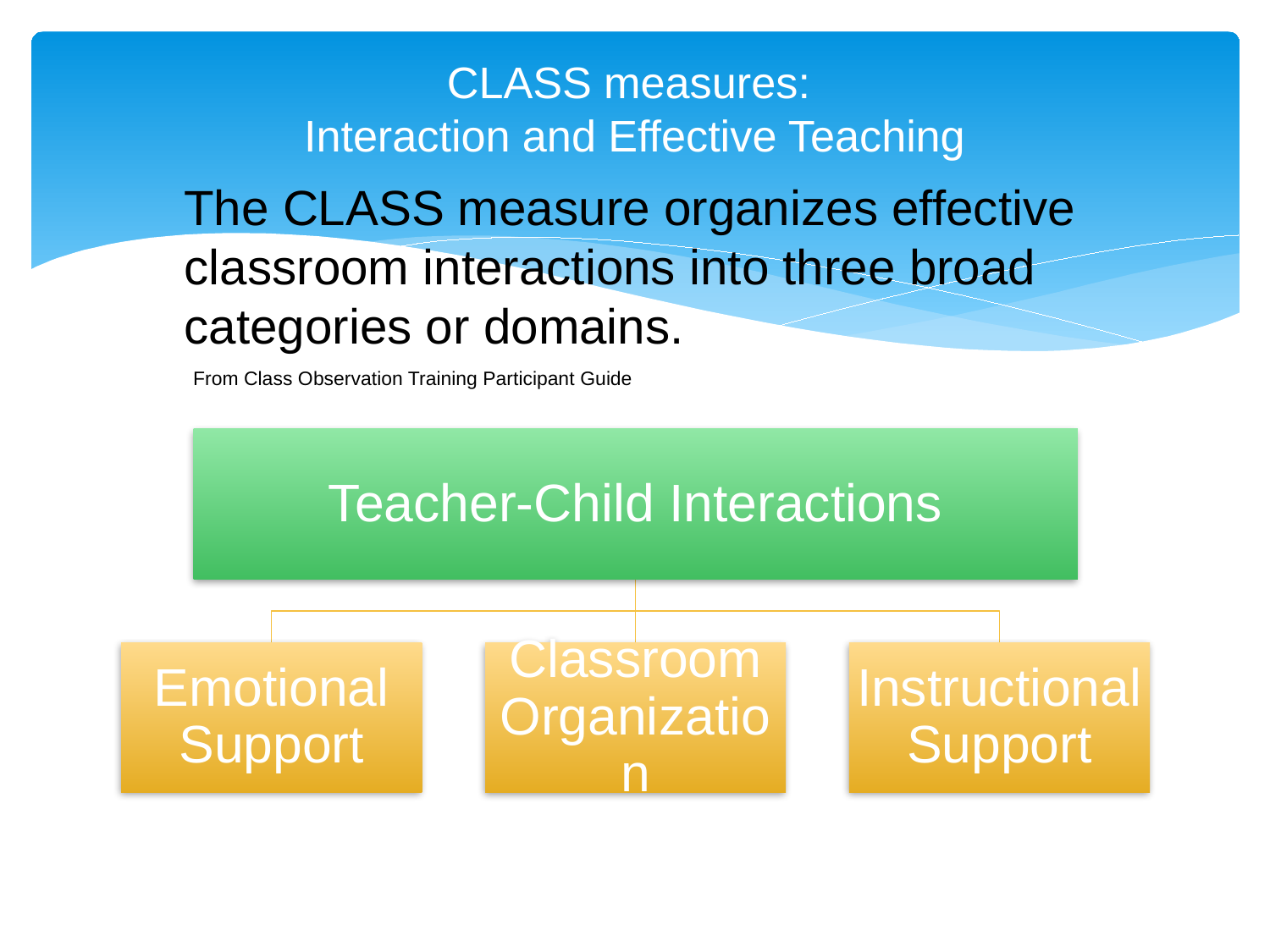

# CLASS measures: Interaction and Effective Teaching
The CLASS measure organizes effective classroom interactions into three broad categories or domains.
 From Class Observation Training Participant Guide

Teacher-Child Interactions
Emotional Support
Classroom Organization
Instructional Support